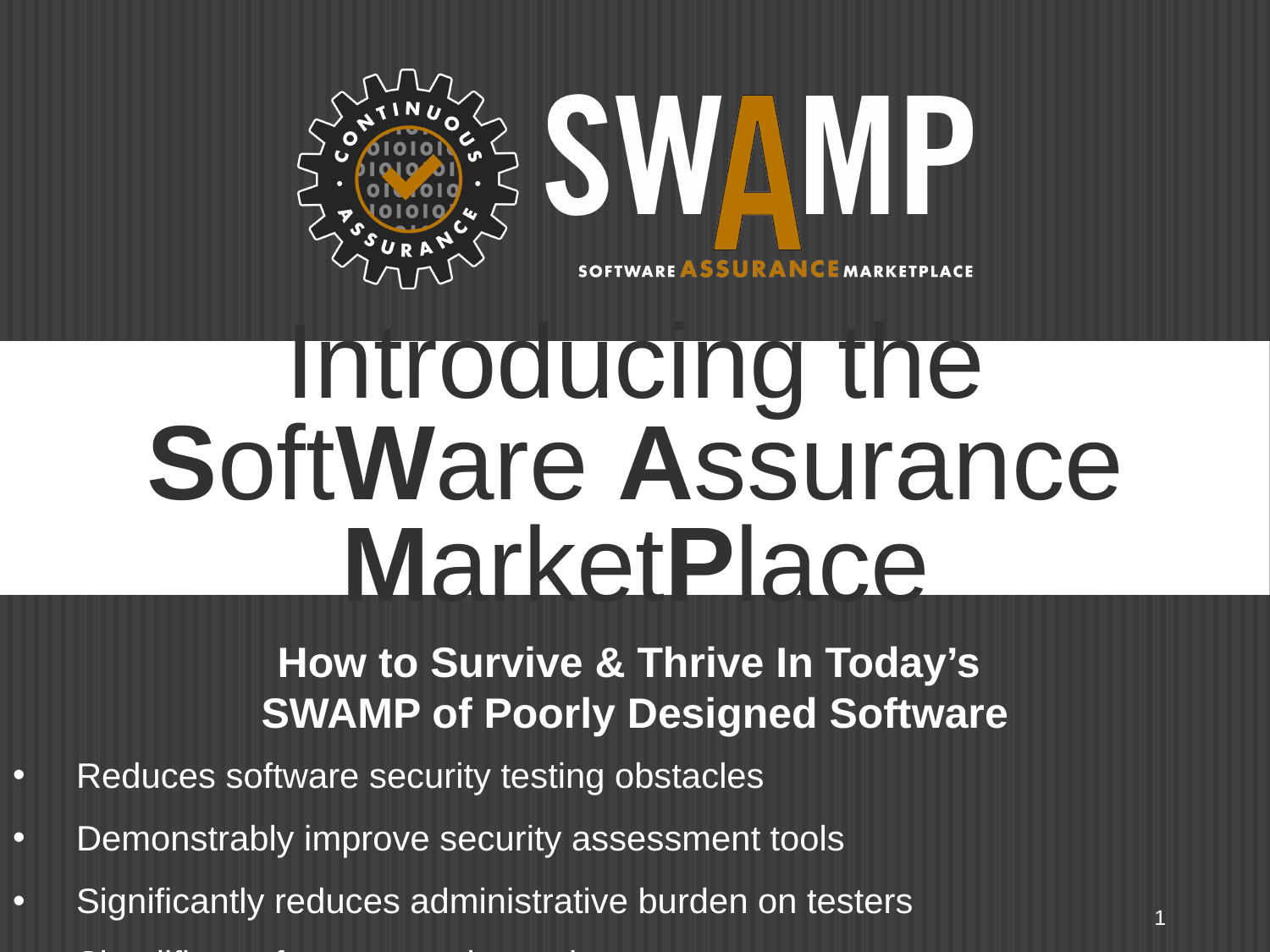

# Introducing the SoftWare Assurance MarketPlace
How to Survive & Thrive In Today’s
SWAMP of Poorly Designed Software
Reduces software security testing obstacles
Demonstrably improve security assessment tools
Significantly reduces administrative burden on testers
Simplifies software security testing at no cost
1